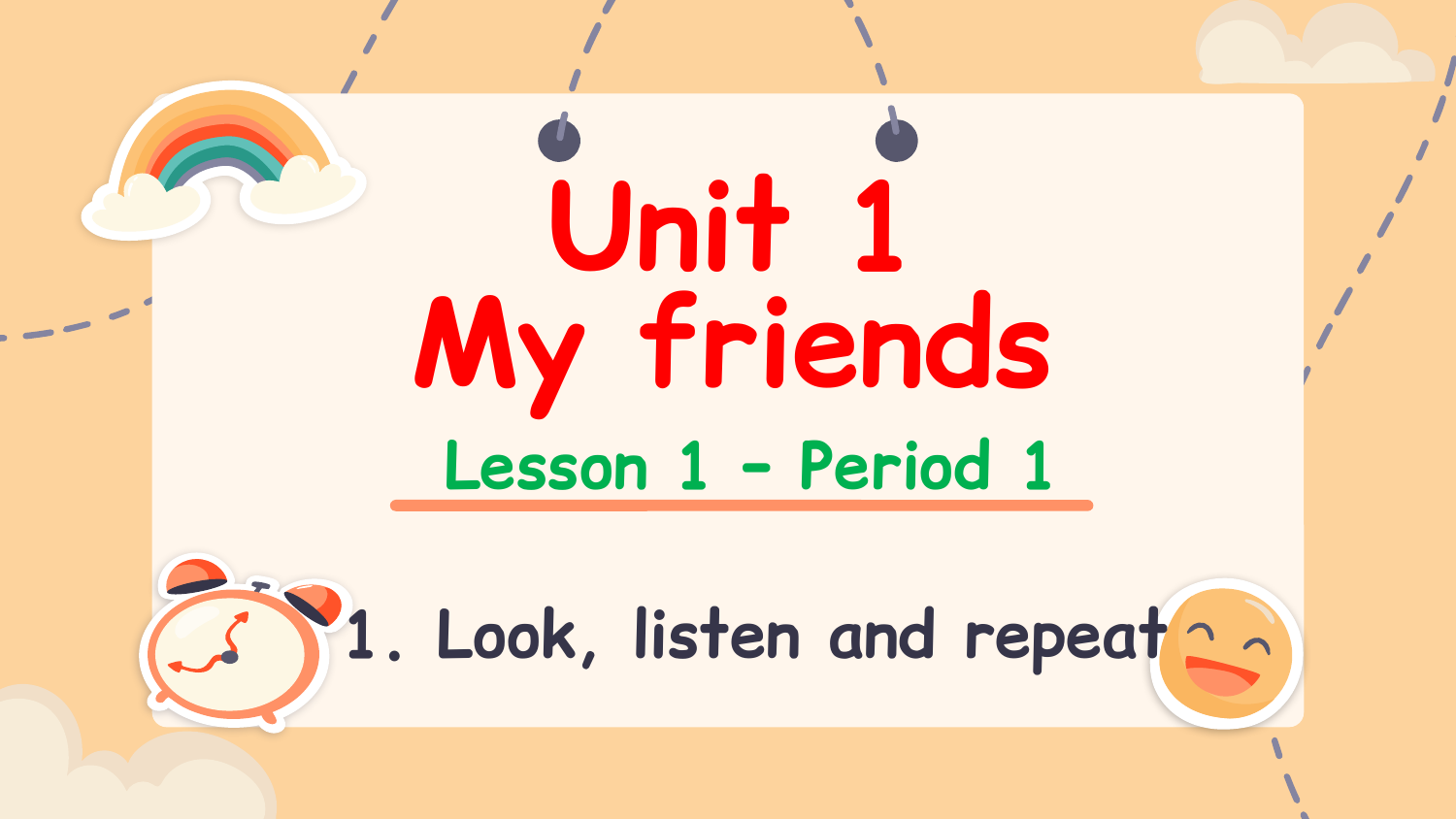

# Unit 1 My friends
Lesson 1 – Period 1

1. Look, listen and repeat